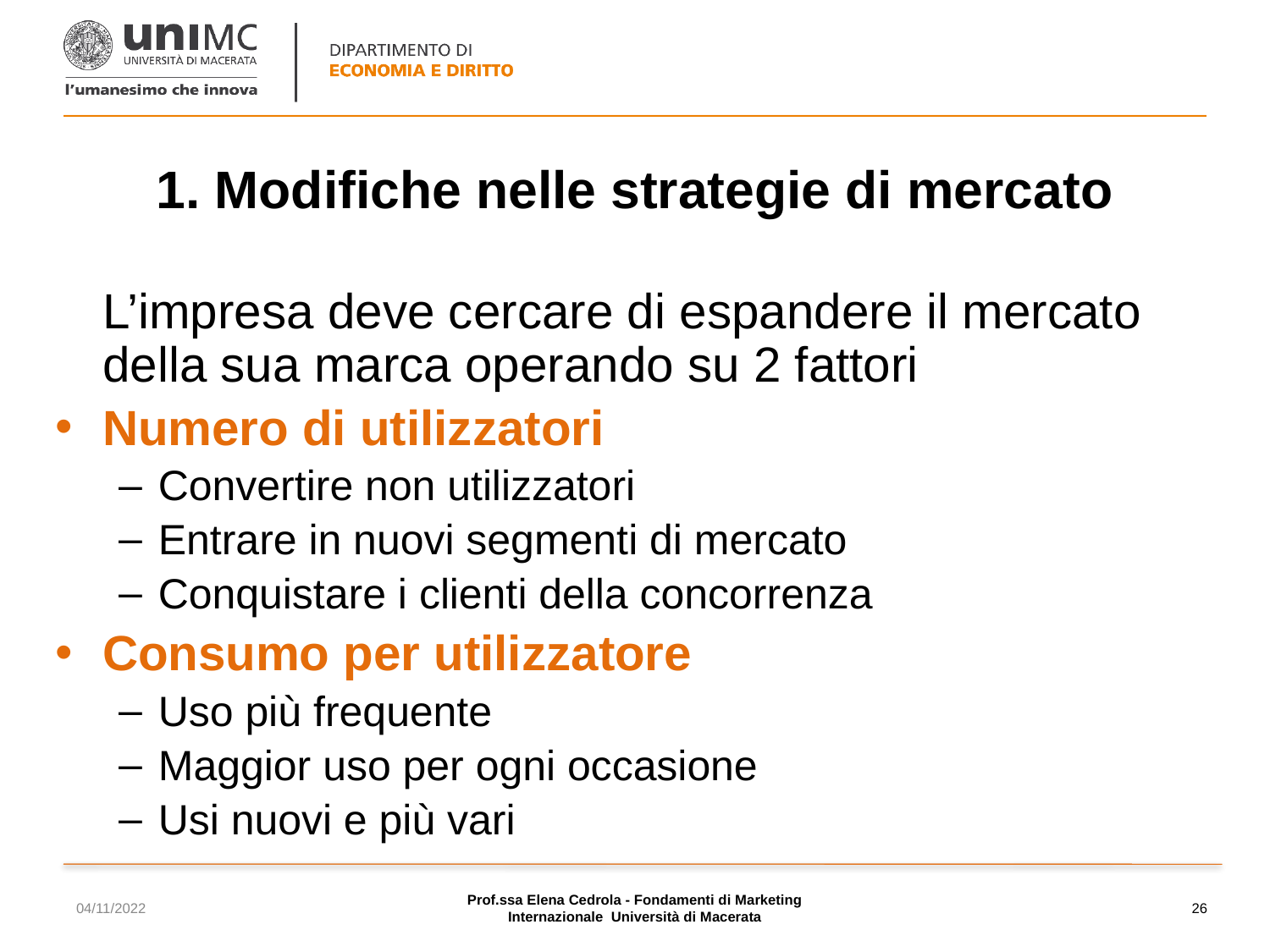

# 1. Modifiche nelle strategie di mercato
	L’impresa deve cercare di espandere il mercato della sua marca operando su 2 fattori
Numero di utilizzatori
Convertire non utilizzatori
Entrare in nuovi segmenti di mercato
Conquistare i clienti della concorrenza
Consumo per utilizzatore
Uso più frequente
Maggior uso per ogni occasione
Usi nuovi e più vari
04/11/2022
Prof.ssa Elena Cedrola - Fondamenti di Marketing Internazionale  Università di Macerata
26